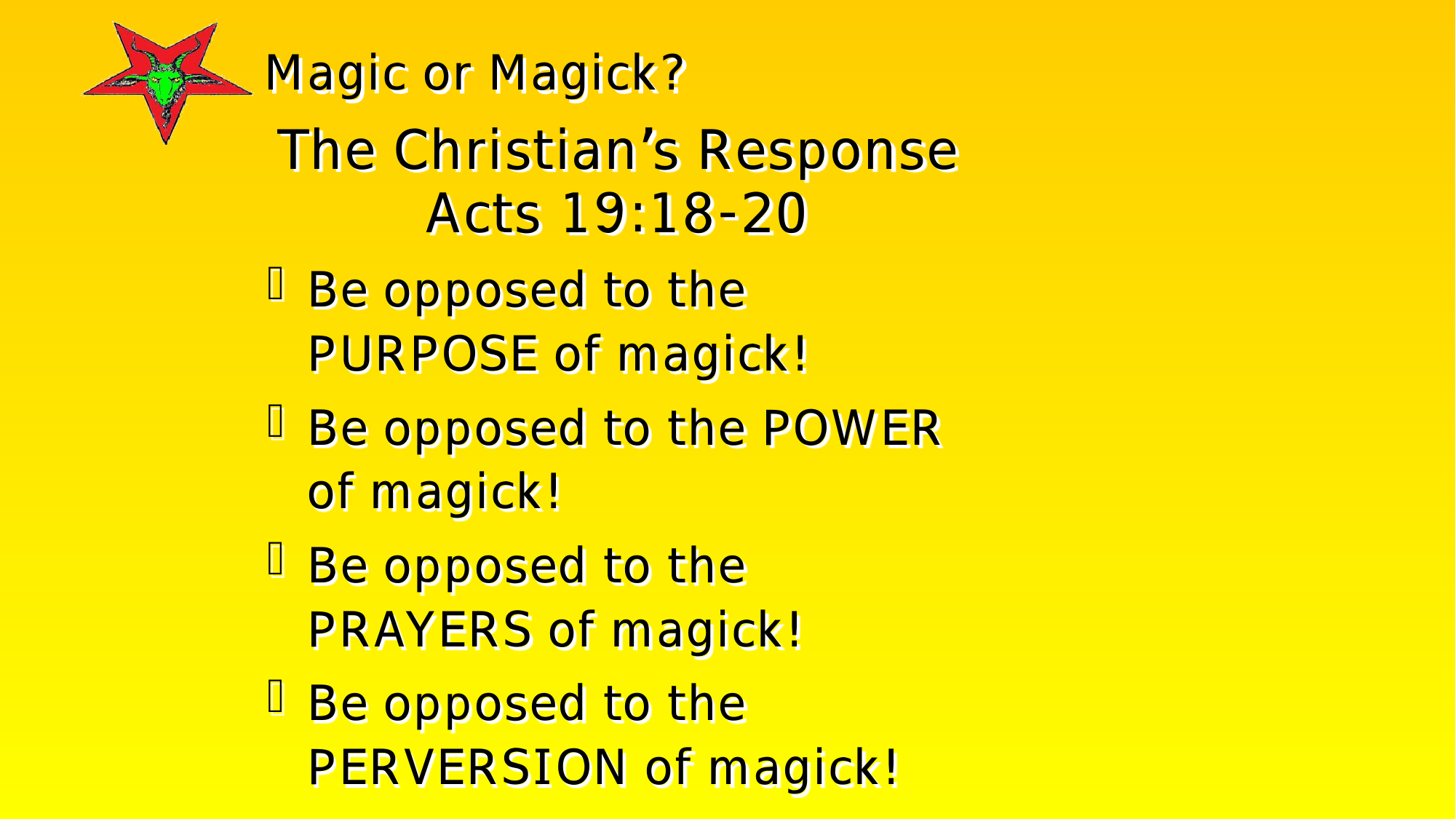

The Christian’s Response
Acts 19:18-20
Be opposed to the PURPOSE of magick!
Be opposed to the POWER of magick!
Be opposed to the PRAYERS of magick!
Be opposed to the PERVERSION of magick!